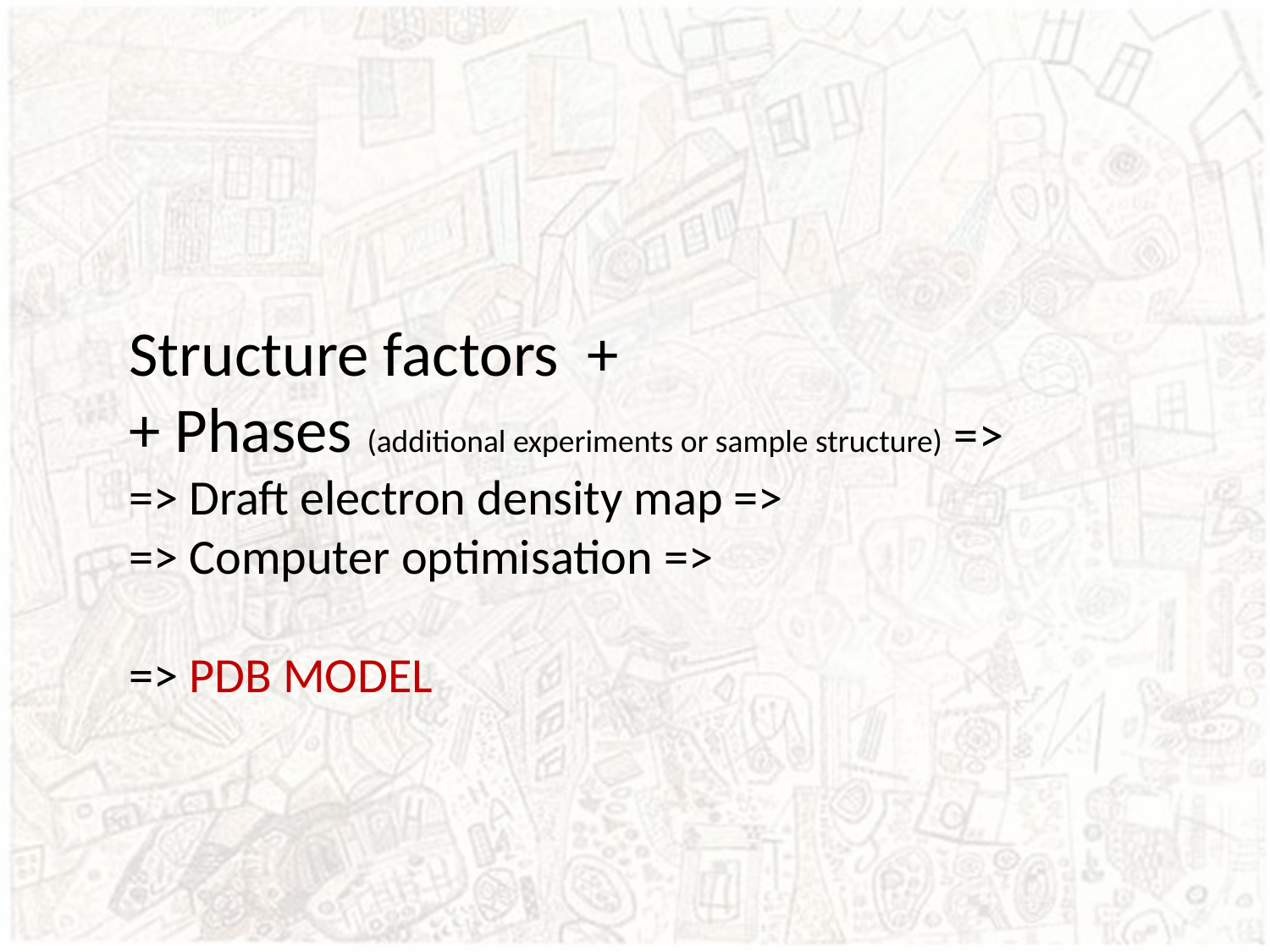

Structure factors  +
+ Phases (additional experiments or sample structure) =>
=> Draft electron density map =>
=> Computer optimisation =>

=> PDB MODEL